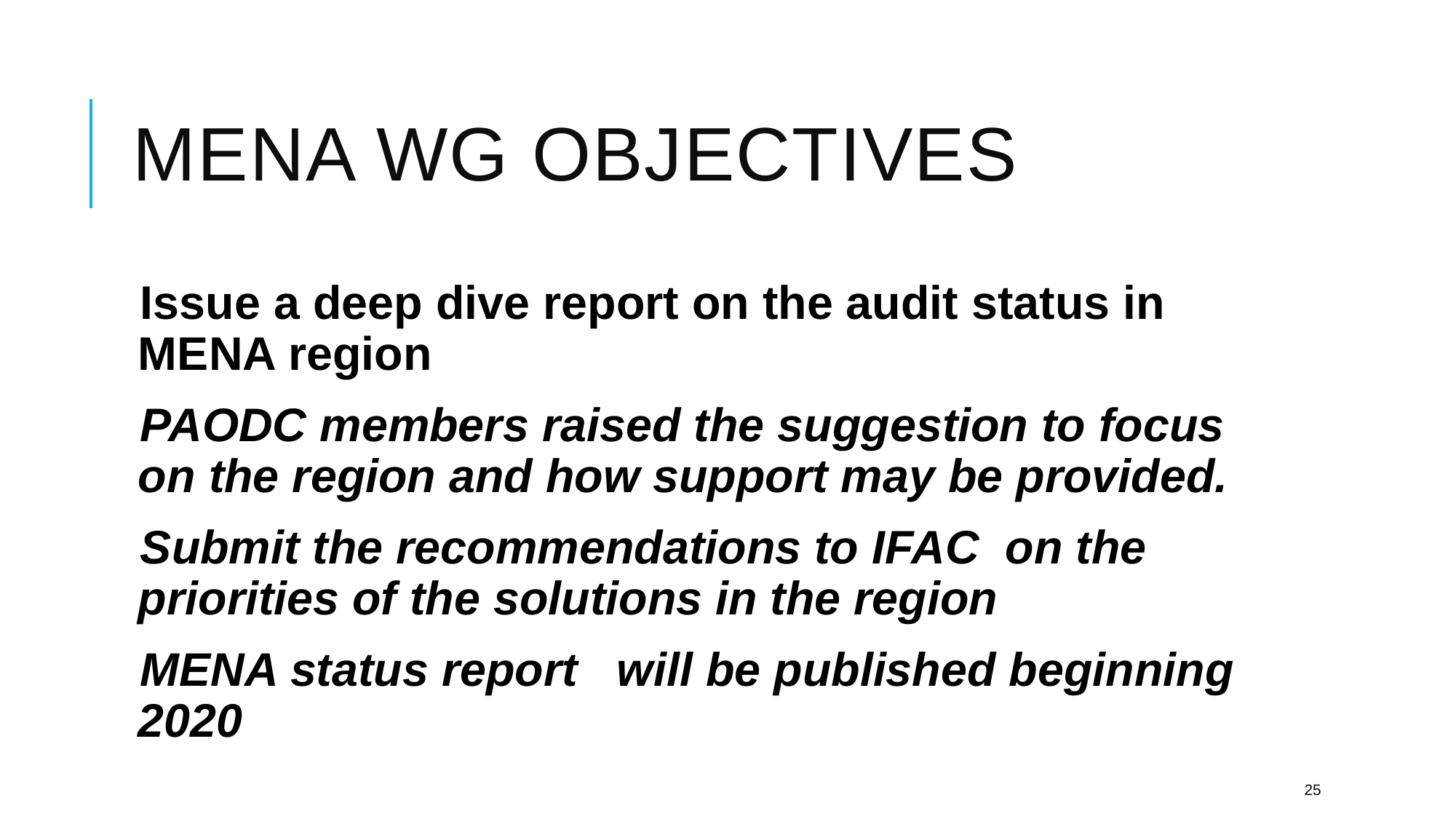

# MENA WG objectives
Issue a deep dive report on the audit status in MENA region
PAODC members raised the suggestion to focus on the region and how support may be provided.
Submit the recommendations to IFAC  on the priorities of the solutions in the region
MENA status report   will be published beginning 2020
25